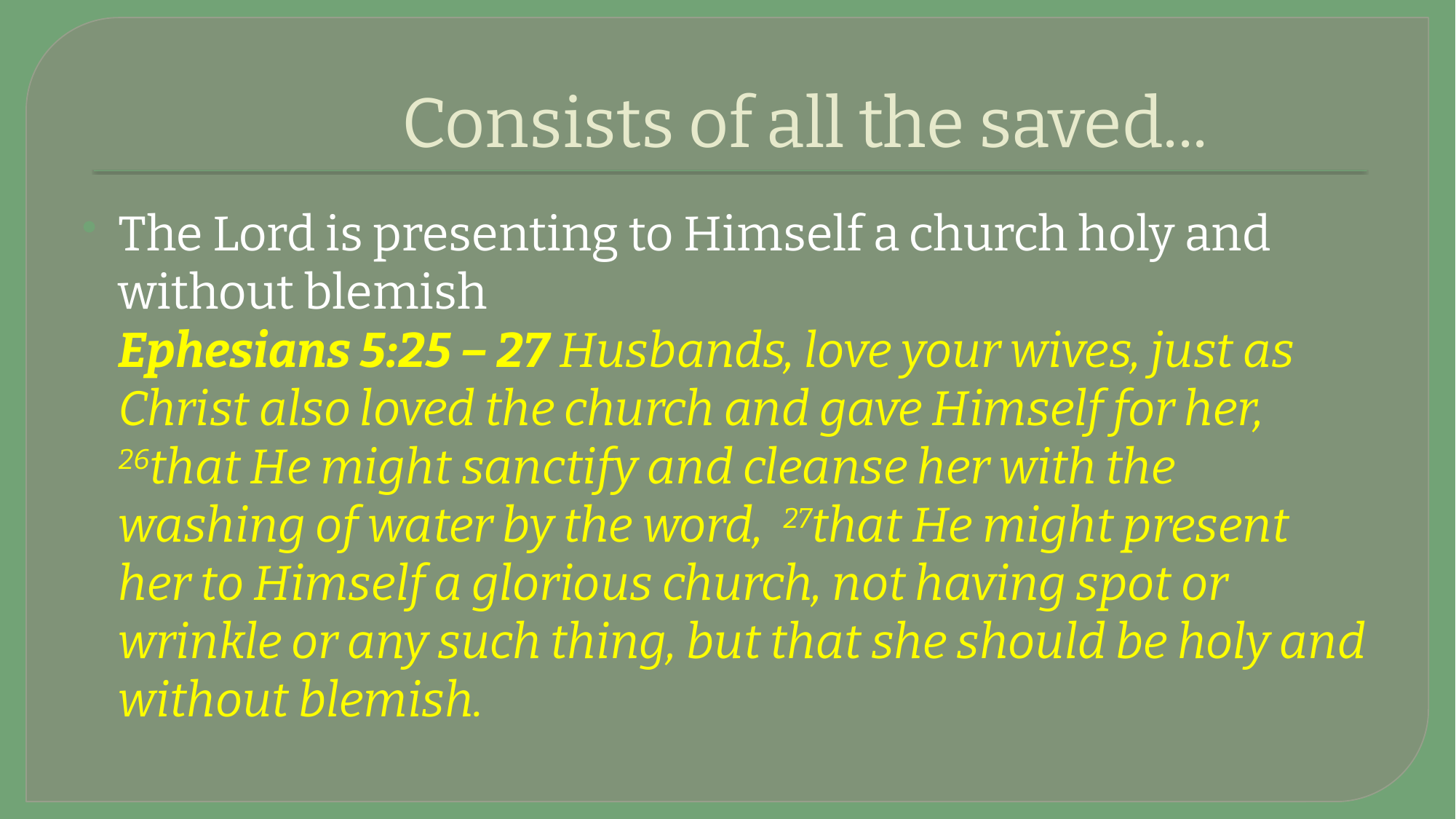

# Consists of all the saved...
The Lord is presenting to Himself a church holy and without blemish
Ephesians 5:25 – 27 Husbands, love your wives, just as Christ also loved the church and gave Himself for her,  26that He might sanctify and cleanse her with the washing of water by the word,  27that He might present her to Himself a glorious church, not having spot or wrinkle or any such thing, but that she should be holy and without blemish.